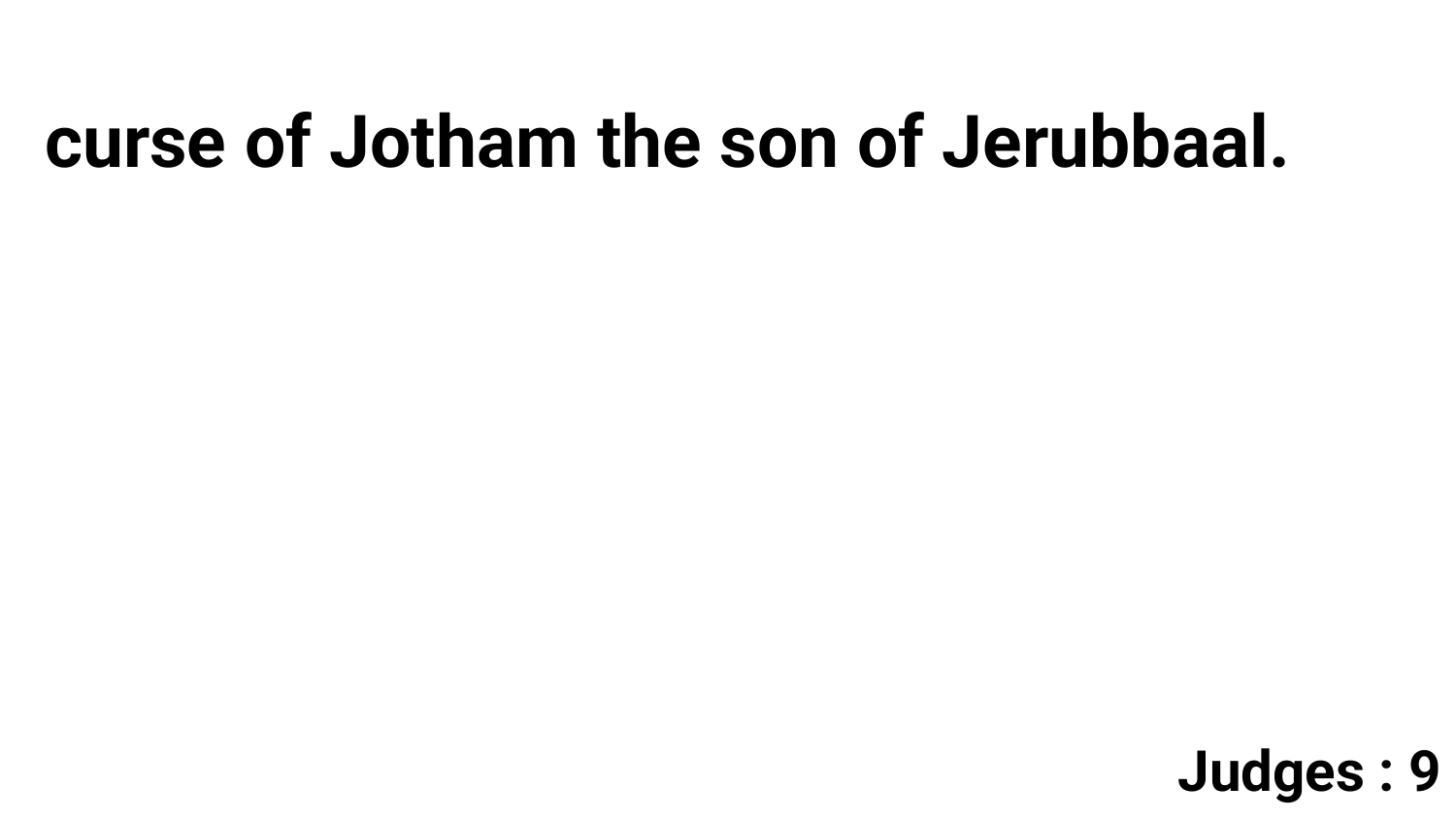

curse of Jotham the son of Jerubbaal.
Judges : 9